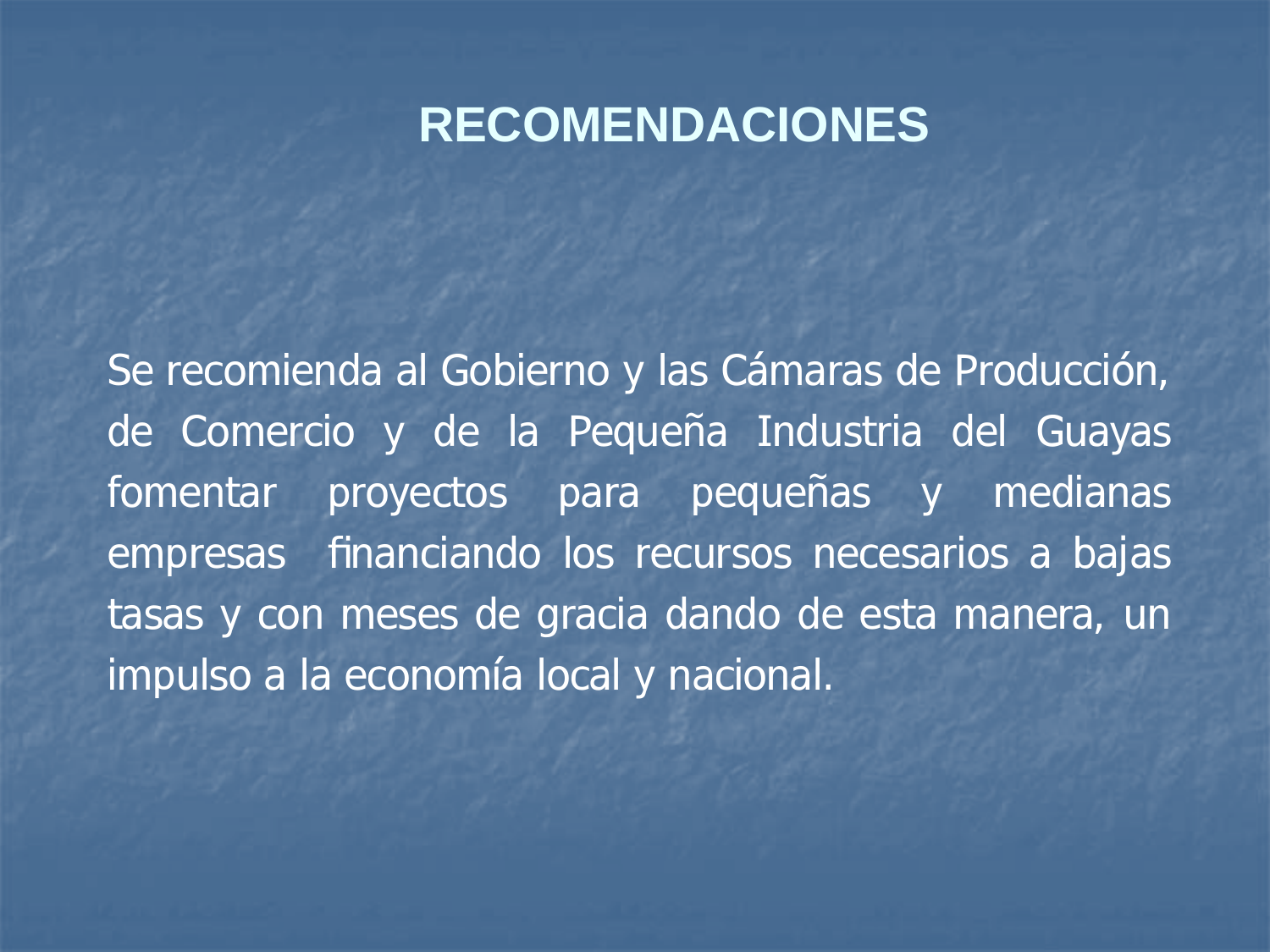

RECOMENDACIONES
# Se recomienda al Gobierno y las Cámaras de Producción, de Comercio y de la Pequeña Industria del Guayas fomentar proyectos para pequeñas y medianas empresas  financiando los recursos necesarios a bajas tasas y con meses de gracia dando de esta manera, un impulso a la economía local y nacional.